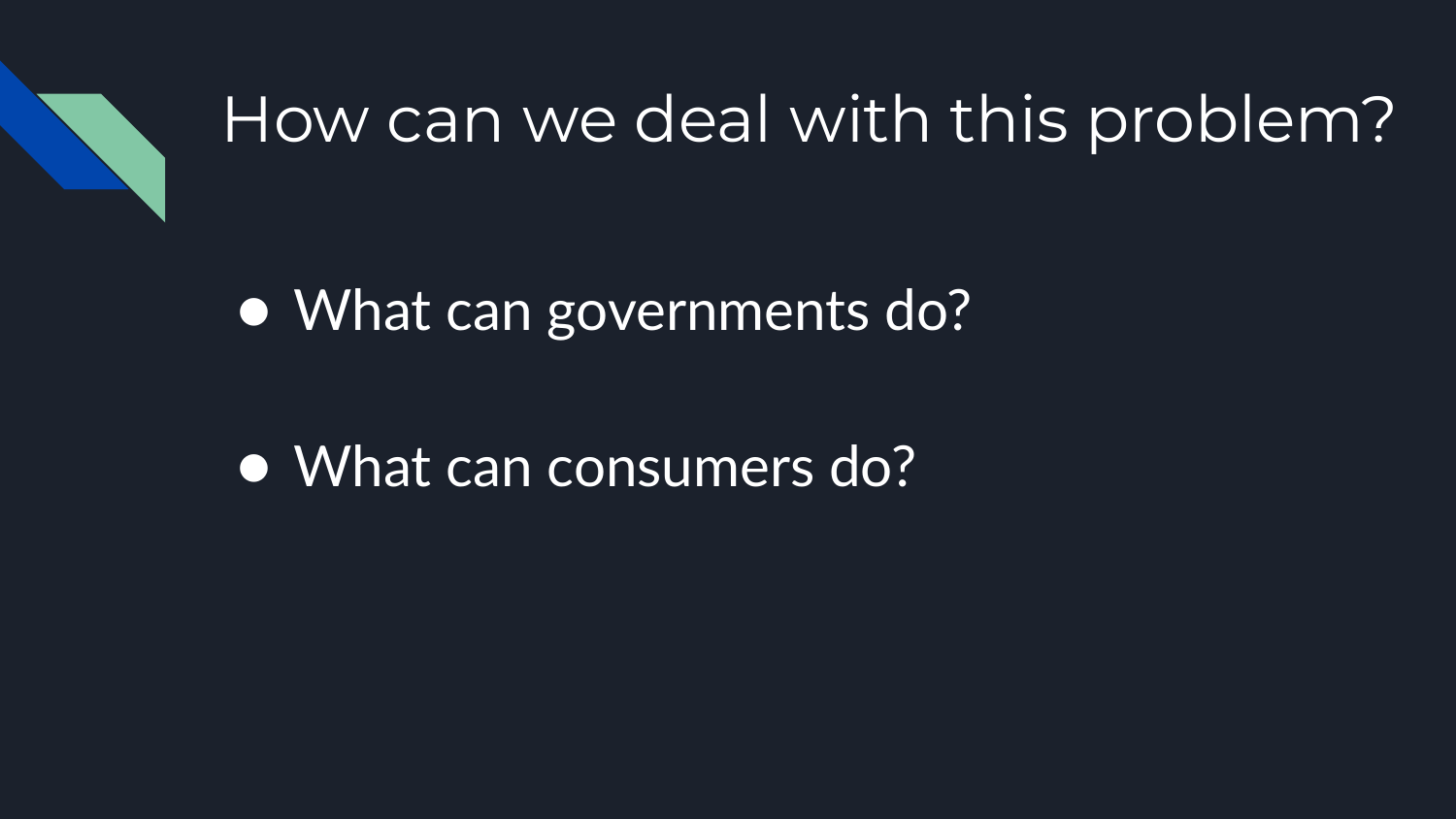

# How can we deal with this problem?
What can governments do?

What can consumers do?